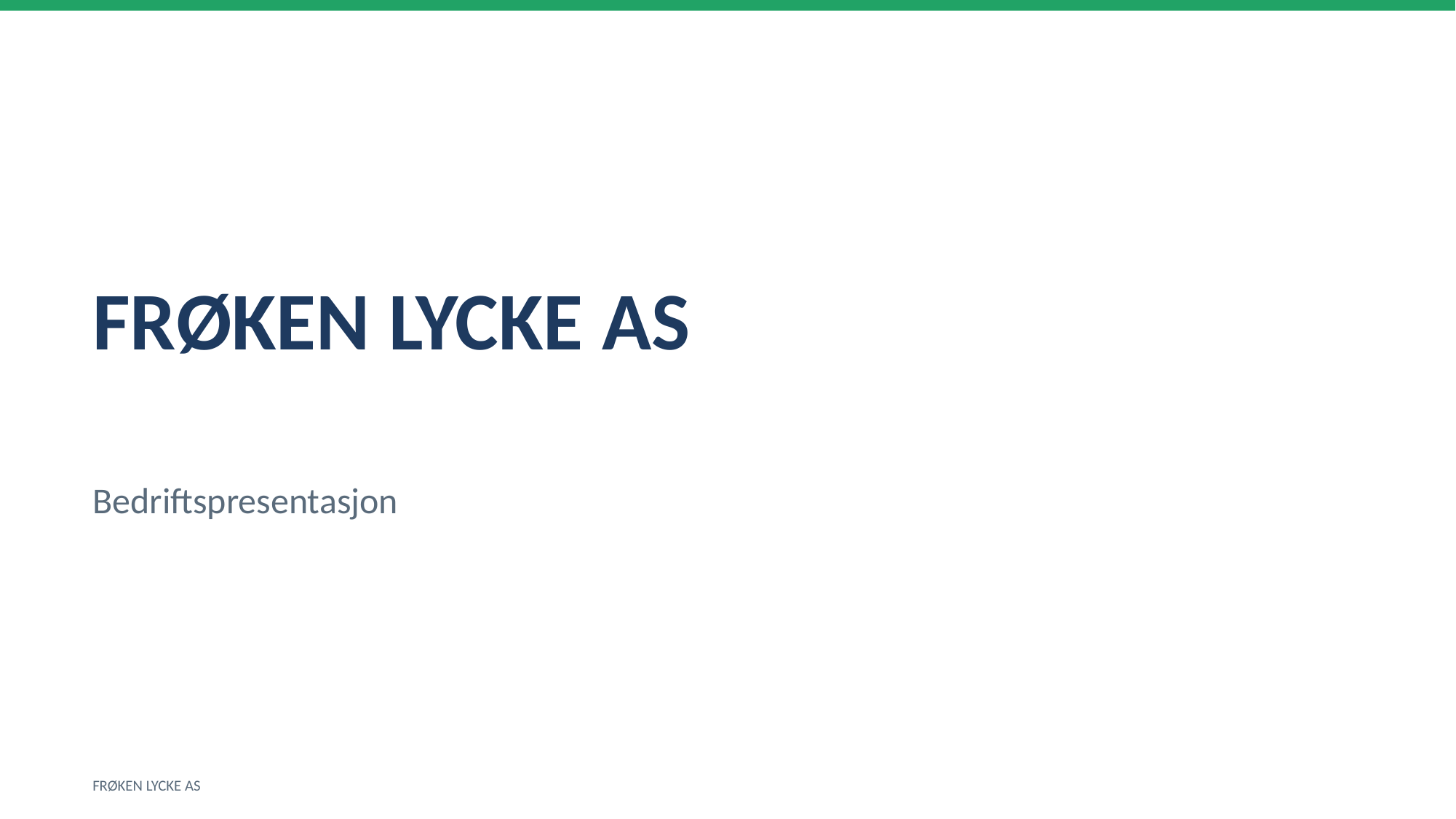

FRØKEN LYCKE AS
Bedriftspresentasjon
FRØKEN LYCKE AS